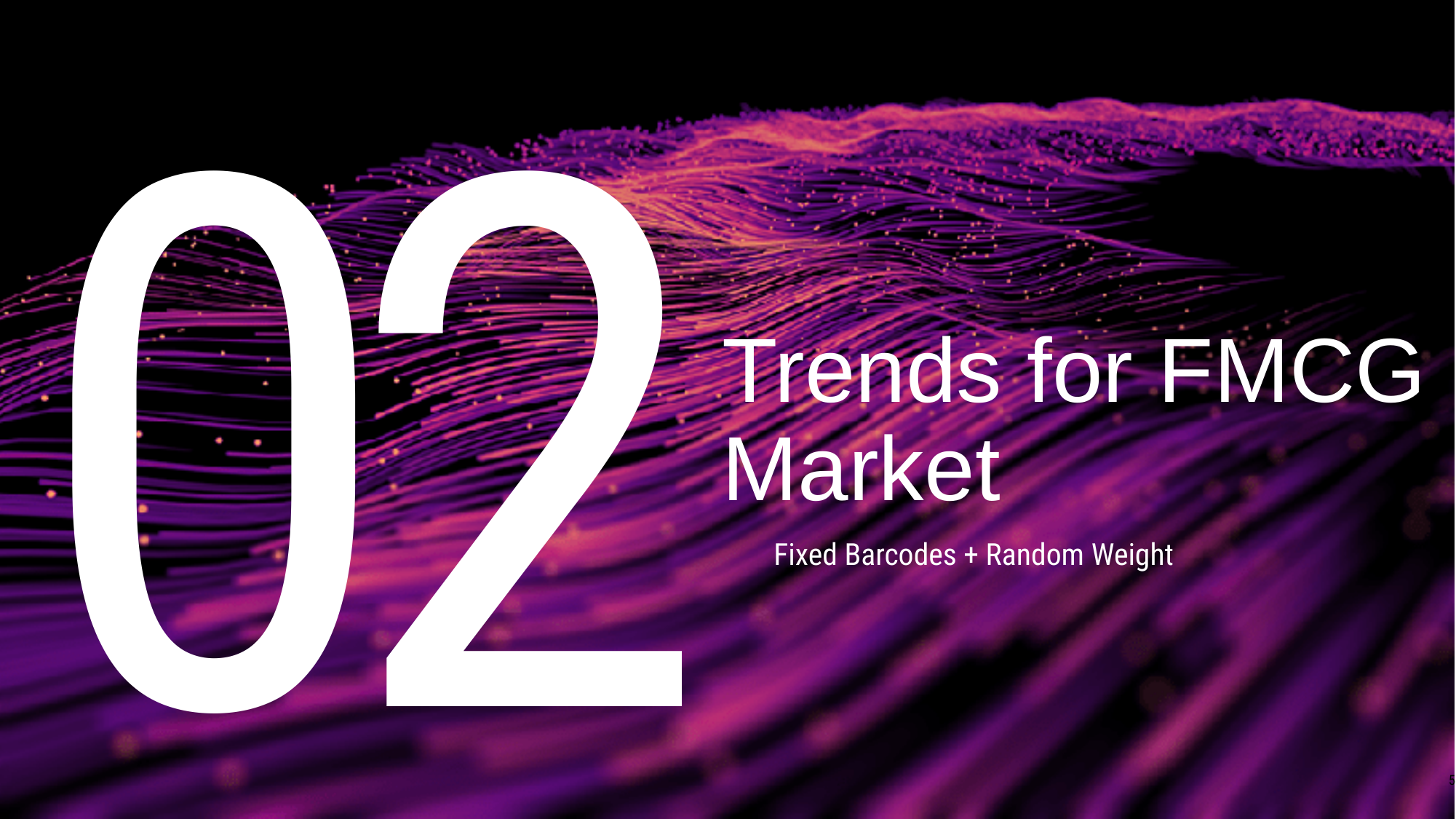

02
Trends for FMCG Market
Fixed Barcodes + Random Weight
5